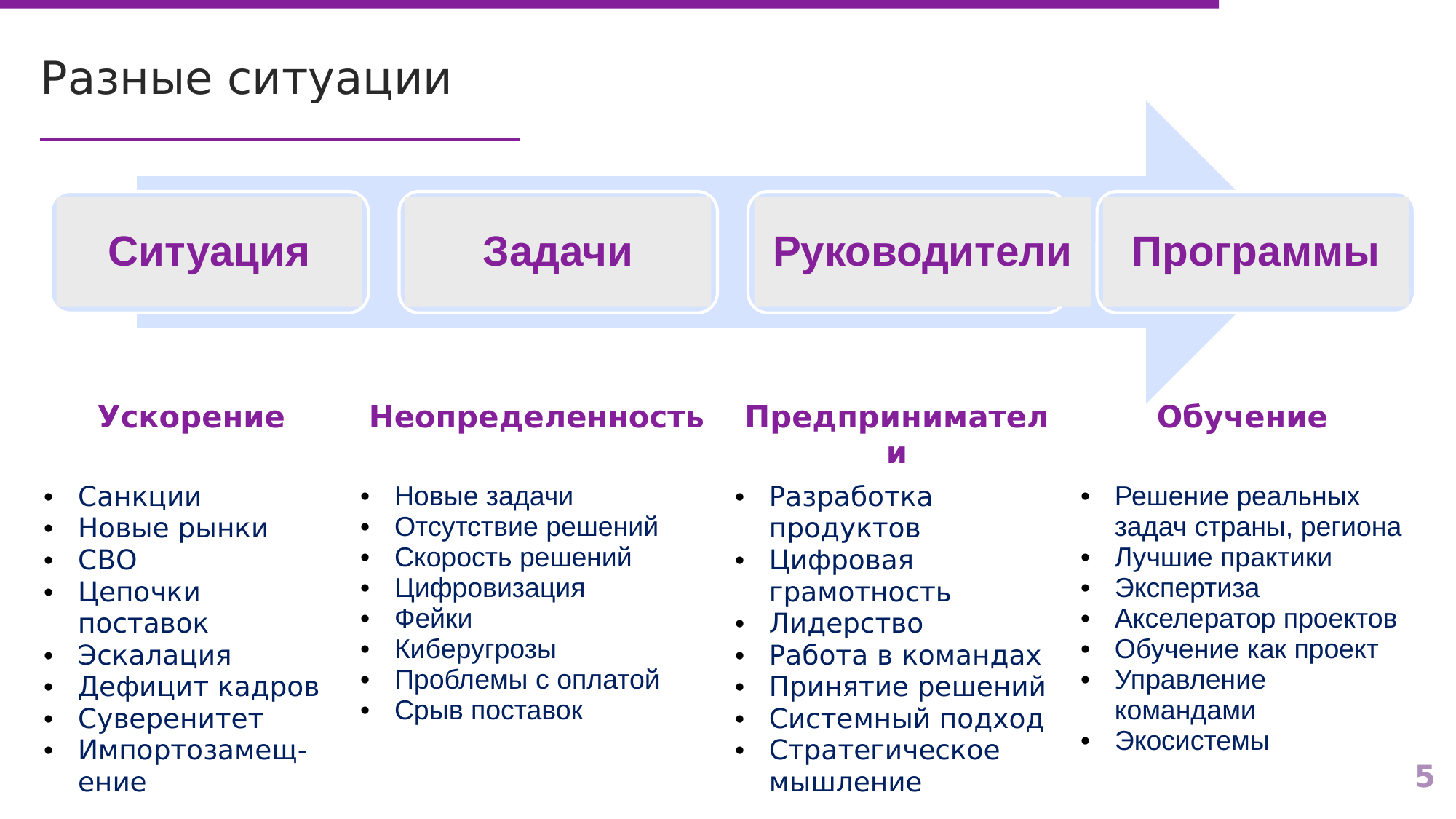

# Разные ситуации

Ситуация
Задачи
Руководители
Программы
| Ускорение | Неопределенность | Предприниматели | Обучение |
| --- | --- | --- | --- |
| Санкции Новые рынки СВО Цепочки поставок Эскалация Дефицит кадров Суверенитет Импортозамещ-ение | Новые задачи Отсутствие решений Скорость решений Цифровизация Фейки Киберугрозы Проблемы с оплатой Срыв поставок | Разработка продуктов Цифровая грамотность Лидерство Работа в командах Принятие решений Системный подход Стратегическое мышление | Решение реальных задач страны, региона Лучшие практики Экспертиза Акселератор проектов Обучение как проект Управление командами Экосистемы |
5